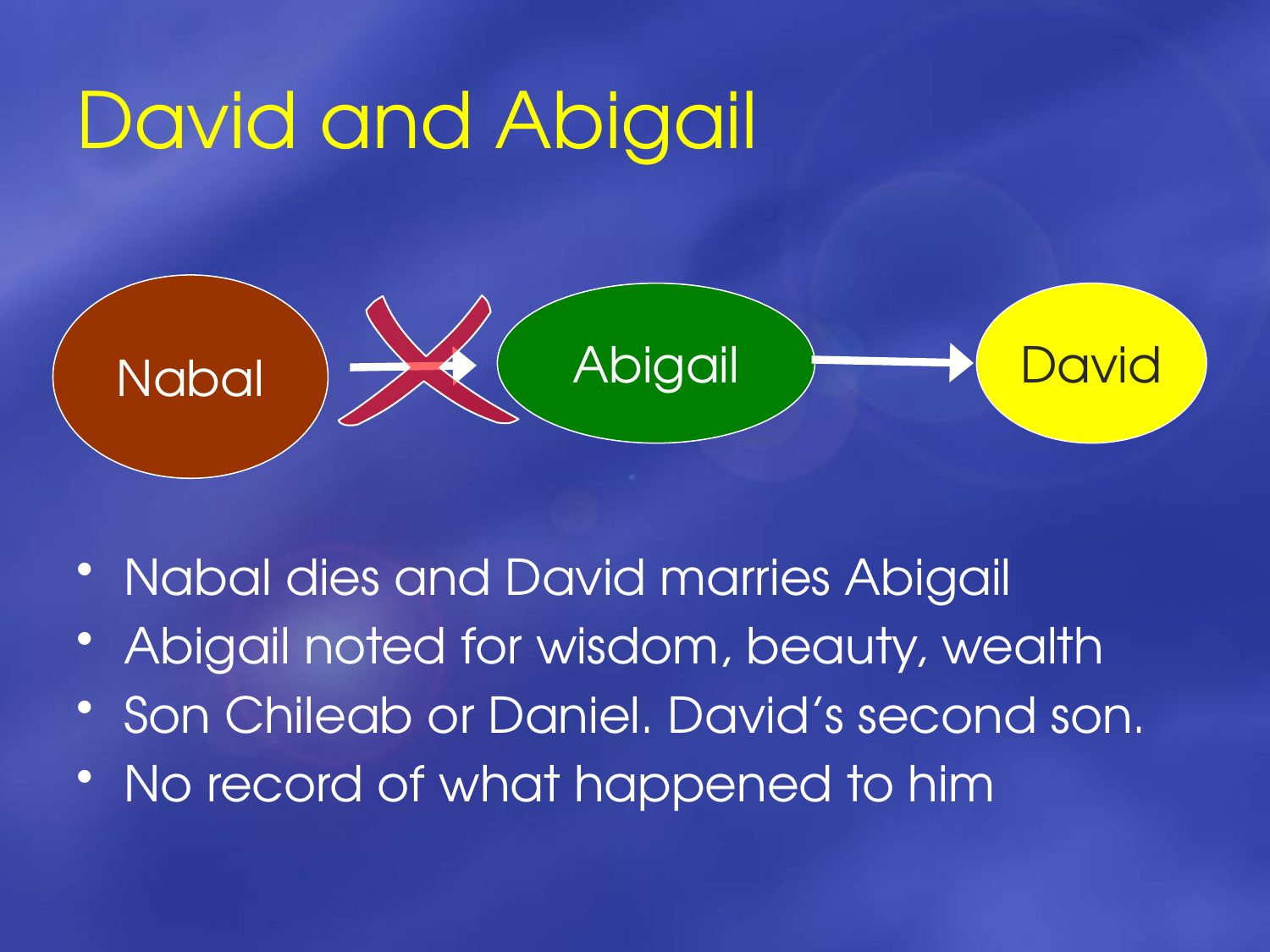

# David and Abigail
Nabal
Abigail
David

Nabal dies and David marries Abigail
Abigail noted for wisdom, beauty, wealth
Son Chileab or Daniel. David’s second son.
No record of what happened to him